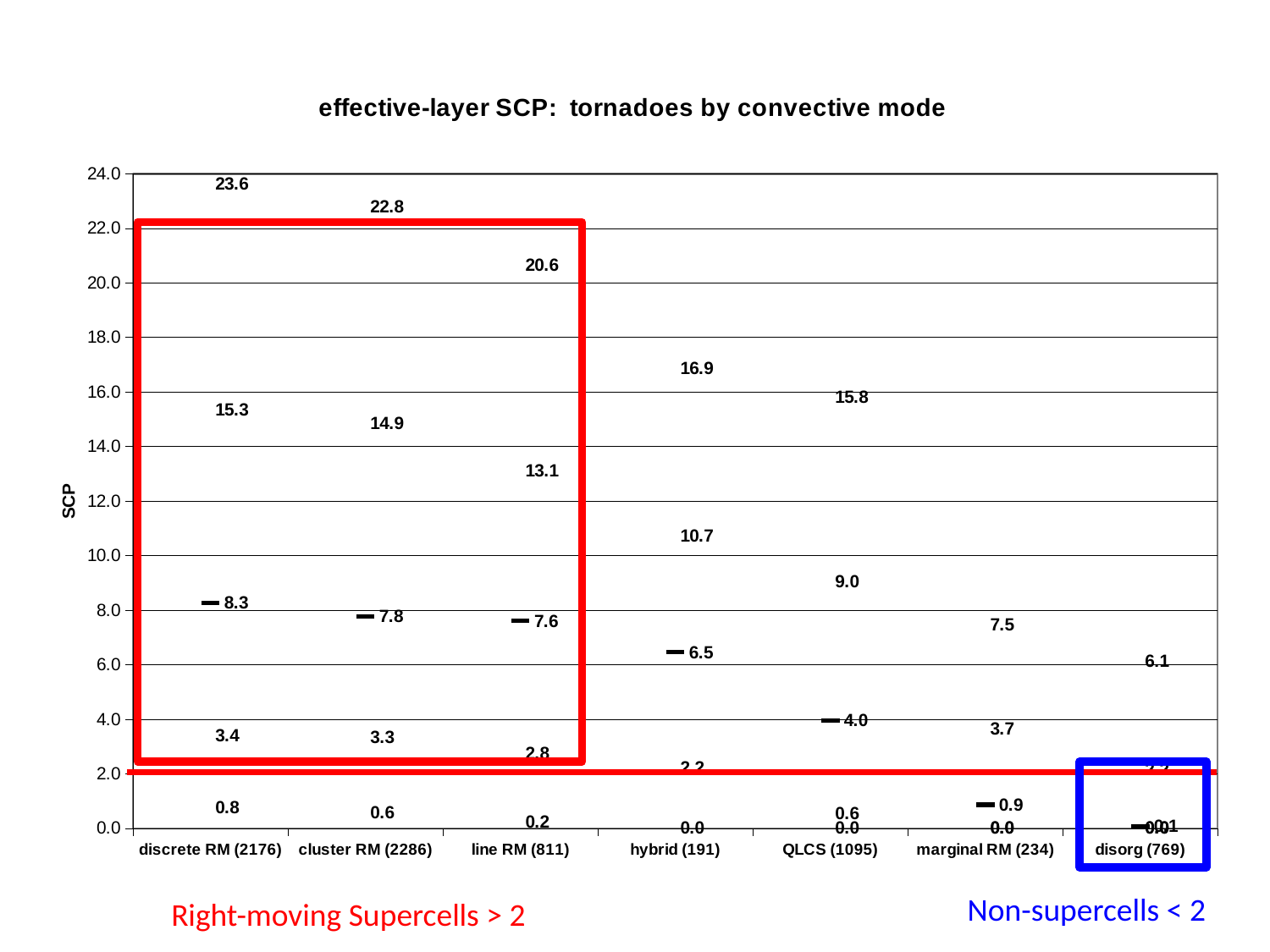

#

### Chart: effective-layer SCP:  tornadoes by convective mode

| Category |  |  |  |  |  |
|---|---|---|---|---|---|
| discrete RM (2176) | 3.38 | 23.61 | 8.255 | 0.77 | 15.3375 |
| cluster RM (2286) | 3.3425 | 22.795 | 7.76 | 0.58 | 14.855 |
| line RM (811) | 2.75 | 20.64 | 7.6 | 0.23 | 13.095 |
| hybrid (191) | 2.21 | 16.85 | 6.45 | 0.0 | 10.72 |
| QLCS (1095) | 0.55 | 15.804 | 3.95 | 0.0 | 9.04 |
| marginal RM (234) | 0.0 | 7.4510000000000005 | 0.86 | 0.0 | 3.65 |
| disorg (769) | 0.0 | 6.14 | 0.08 | 0.0 | 2.17 |

Non-supercells < 2
Right-moving Supercells > 2